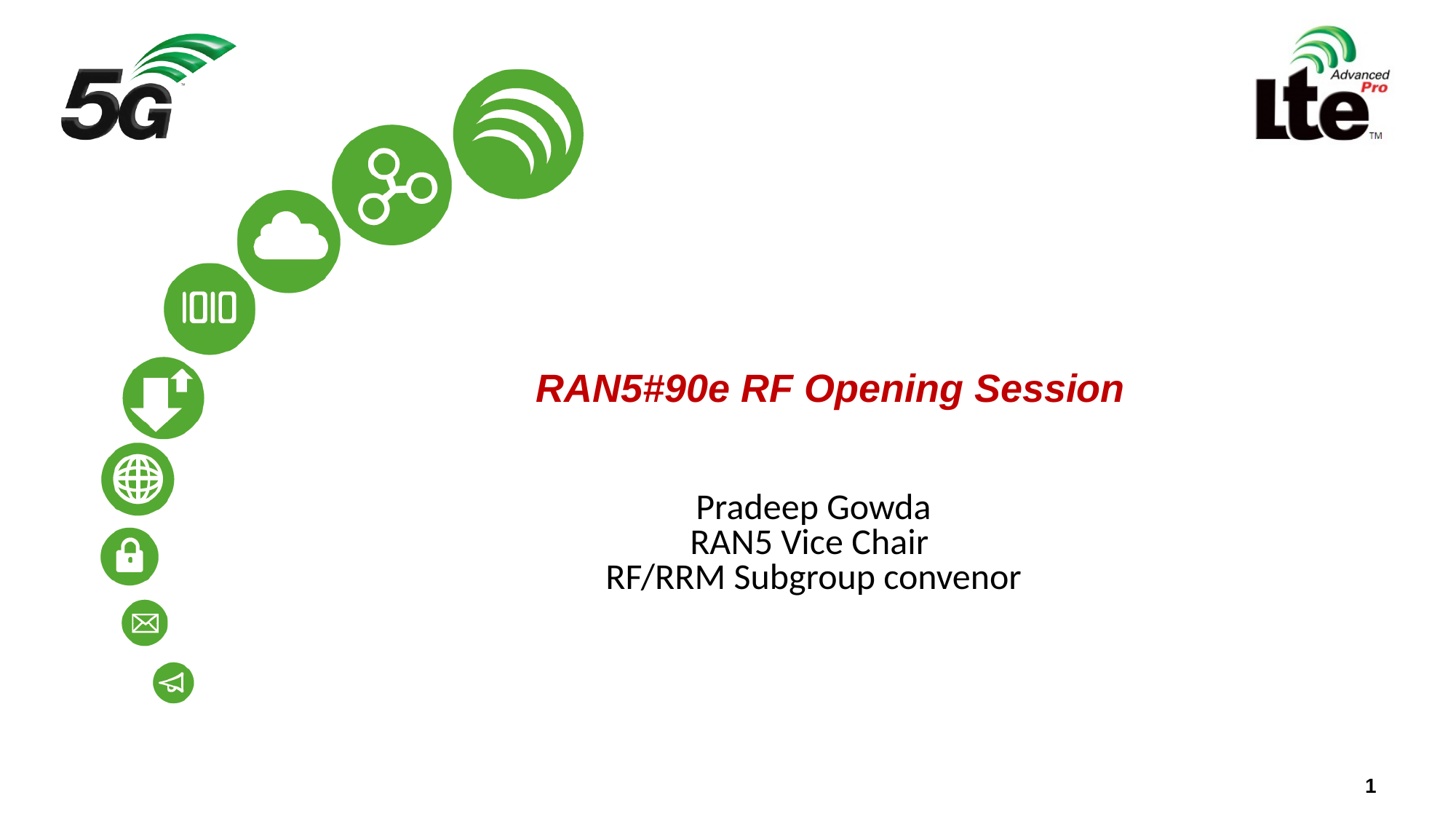

# RAN5#90e RF Opening Session

Pradeep Gowda
RAN5 Vice Chair
RF/RRM Subgroup convenor